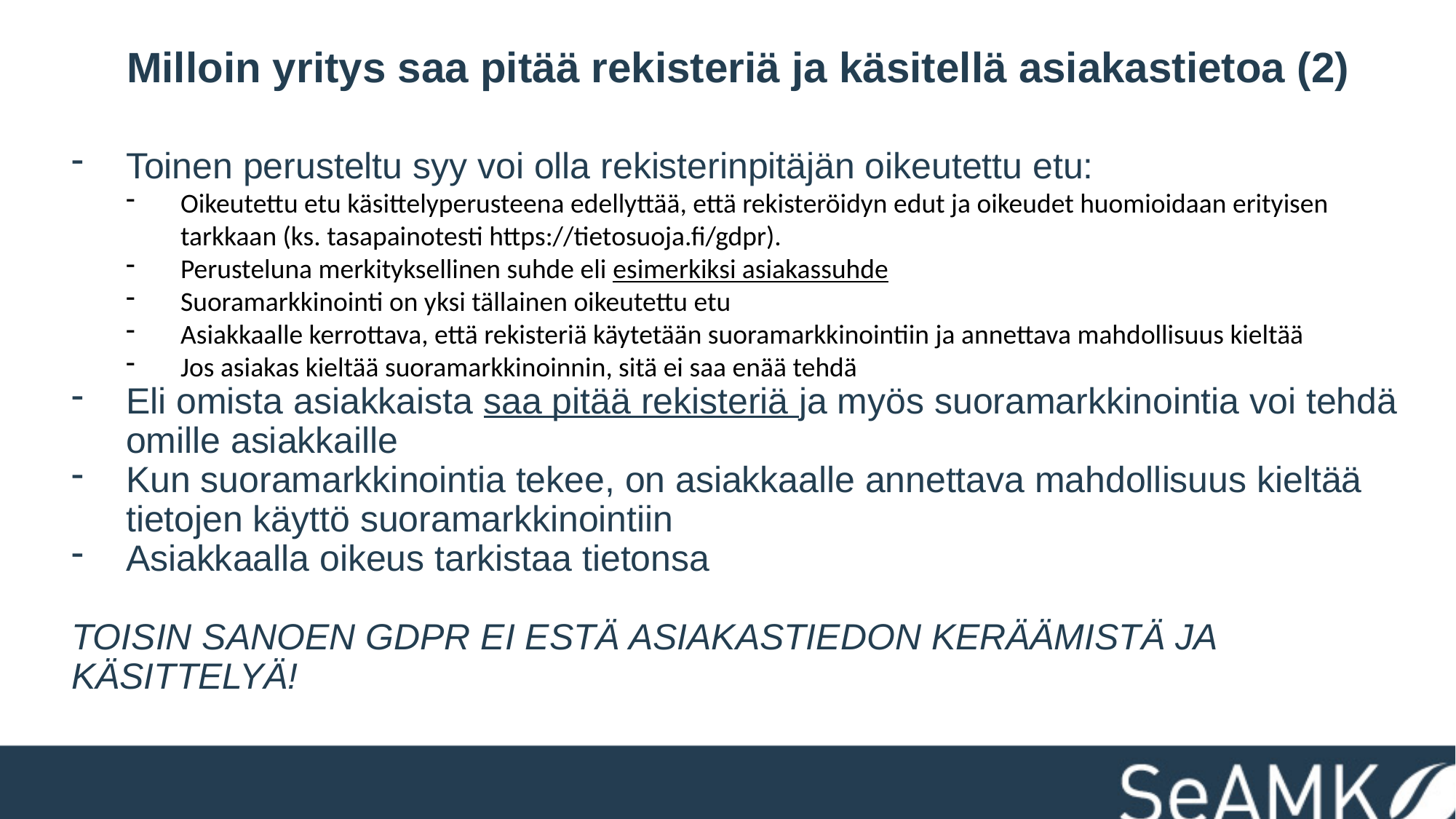

Milloin yritys saa pitää rekisteriä ja käsitellä asiakastietoa (2)

Toinen perusteltu syy voi olla rekisterinpitäjän oikeutettu etu:
Oikeutettu etu käsittelyperusteena edellyttää, että rekisteröidyn edut ja oikeudet huomioidaan erityisen tarkkaan (ks. tasapainotesti https://tietosuoja.fi/gdpr).
Perusteluna merkityksellinen suhde eli esimerkiksi asiakassuhde
Suoramarkkinointi on yksi tällainen oikeutettu etu
Asiakkaalle kerrottava, että rekisteriä käytetään suoramarkkinointiin ja annettava mahdollisuus kieltää
Jos asiakas kieltää suoramarkkinoinnin, sitä ei saa enää tehdä
Eli omista asiakkaista saa pitää rekisteriä ja myös suoramarkkinointia voi tehdä omille asiakkaille
Kun suoramarkkinointia tekee, on asiakkaalle annettava mahdollisuus kieltää tietojen käyttö suoramarkkinointiin
Asiakkaalla oikeus tarkistaa tietonsa

TOISIN SANOEN GDPR EI ESTÄ ASIAKASTIEDON KERÄÄMISTÄ JA KÄSITTELYÄ!